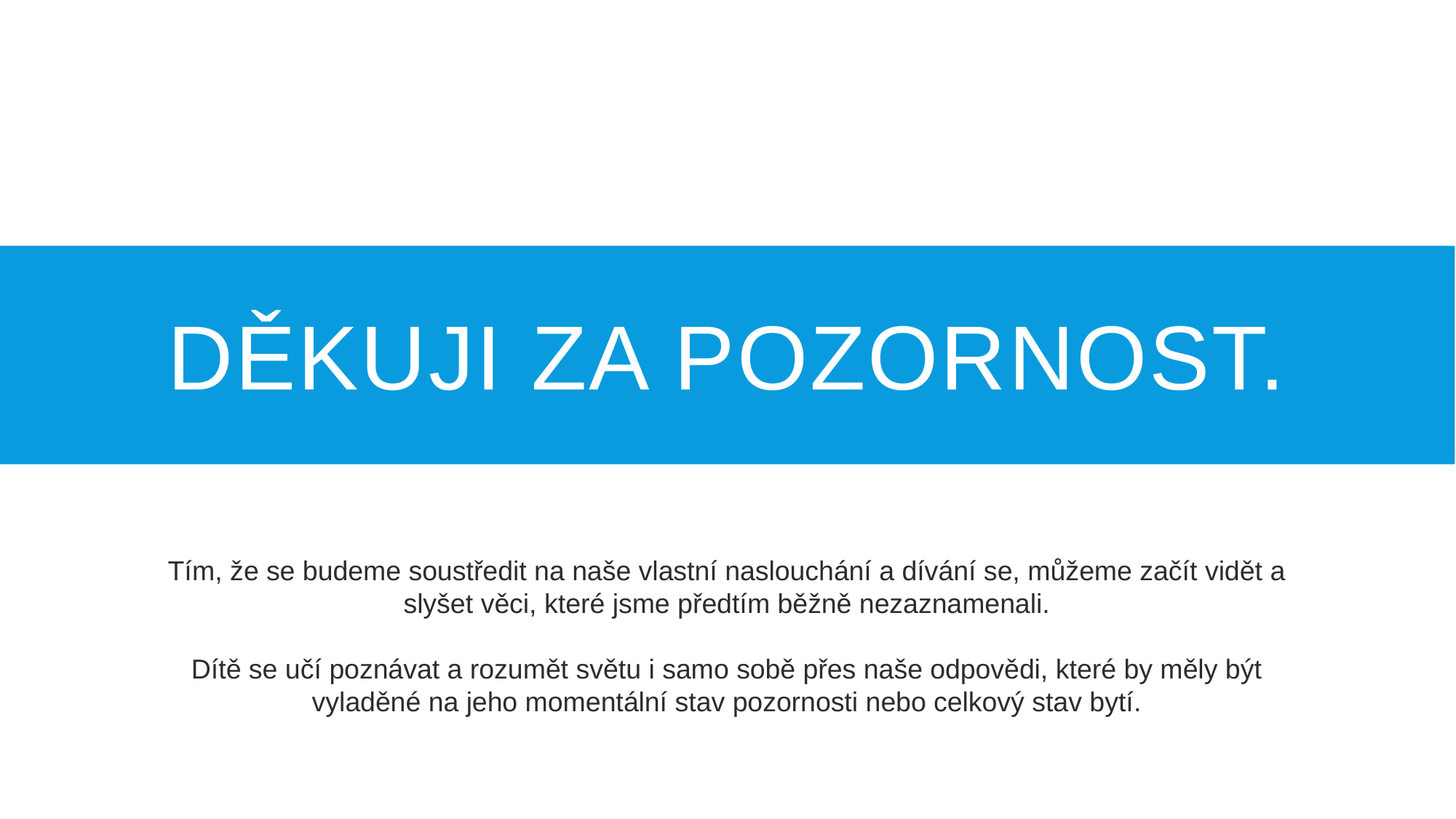

# Děkuji za pozornost.

Tím, že se budeme soustředit na naše vlastní naslouchání a dívání se, můžeme začít vidět a slyšet věci, které jsme předtím běžně nezaznamenali.

Dítě se učí poznávat a rozumět světu i samo sobě přes naše odpovědi, které by měly být vyladěné na jeho momentální stav pozornosti nebo celkový stav bytí.